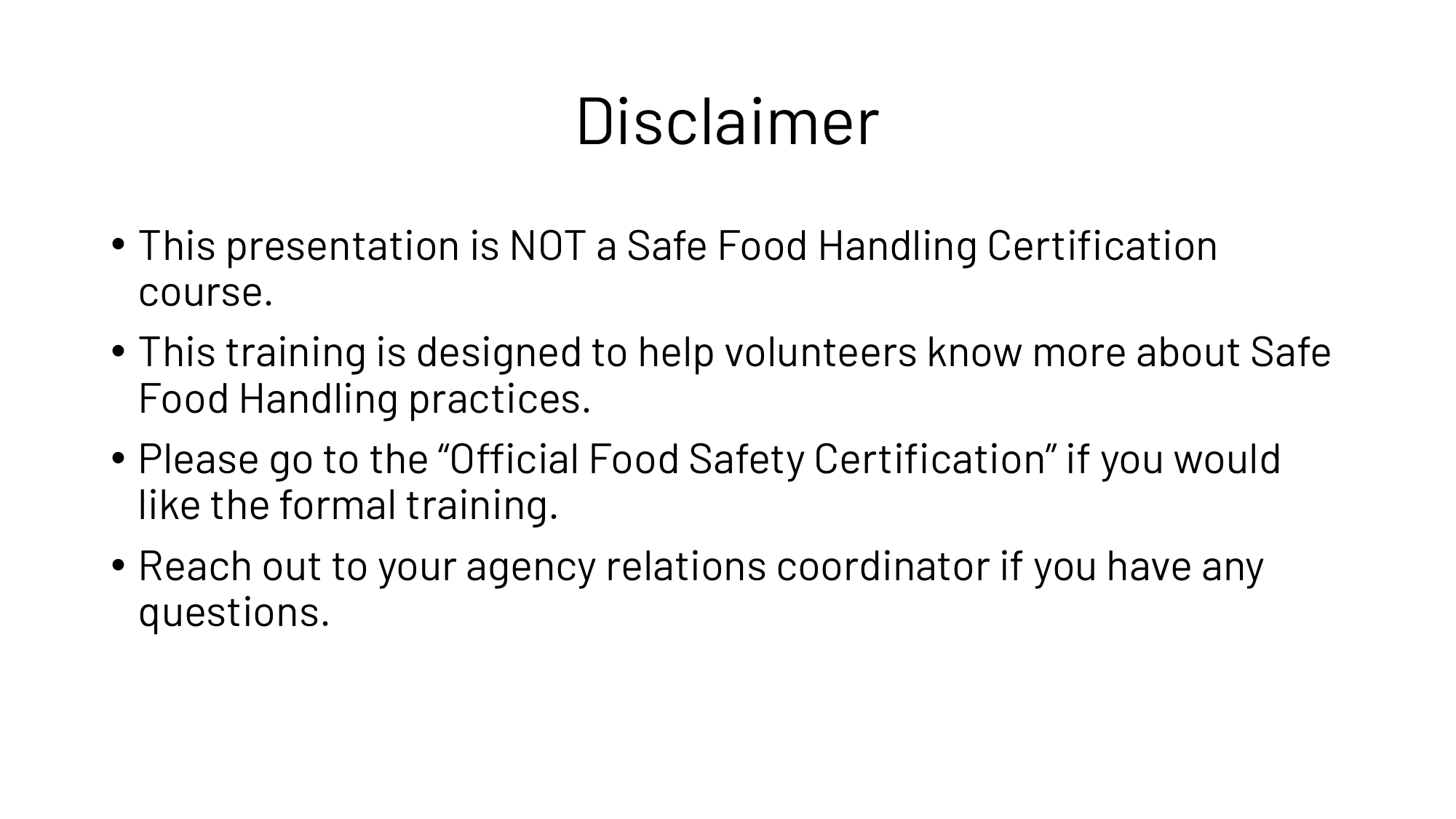

# Disclaimer
This presentation is NOT a Safe Food Handling Certification course.
This training is designed to help volunteers know more about Safe Food Handling practices.
Please go to the “Official Food Safety Certification” if you would like the formal training.
Reach out to your agency relations coordinator if you have any questions.